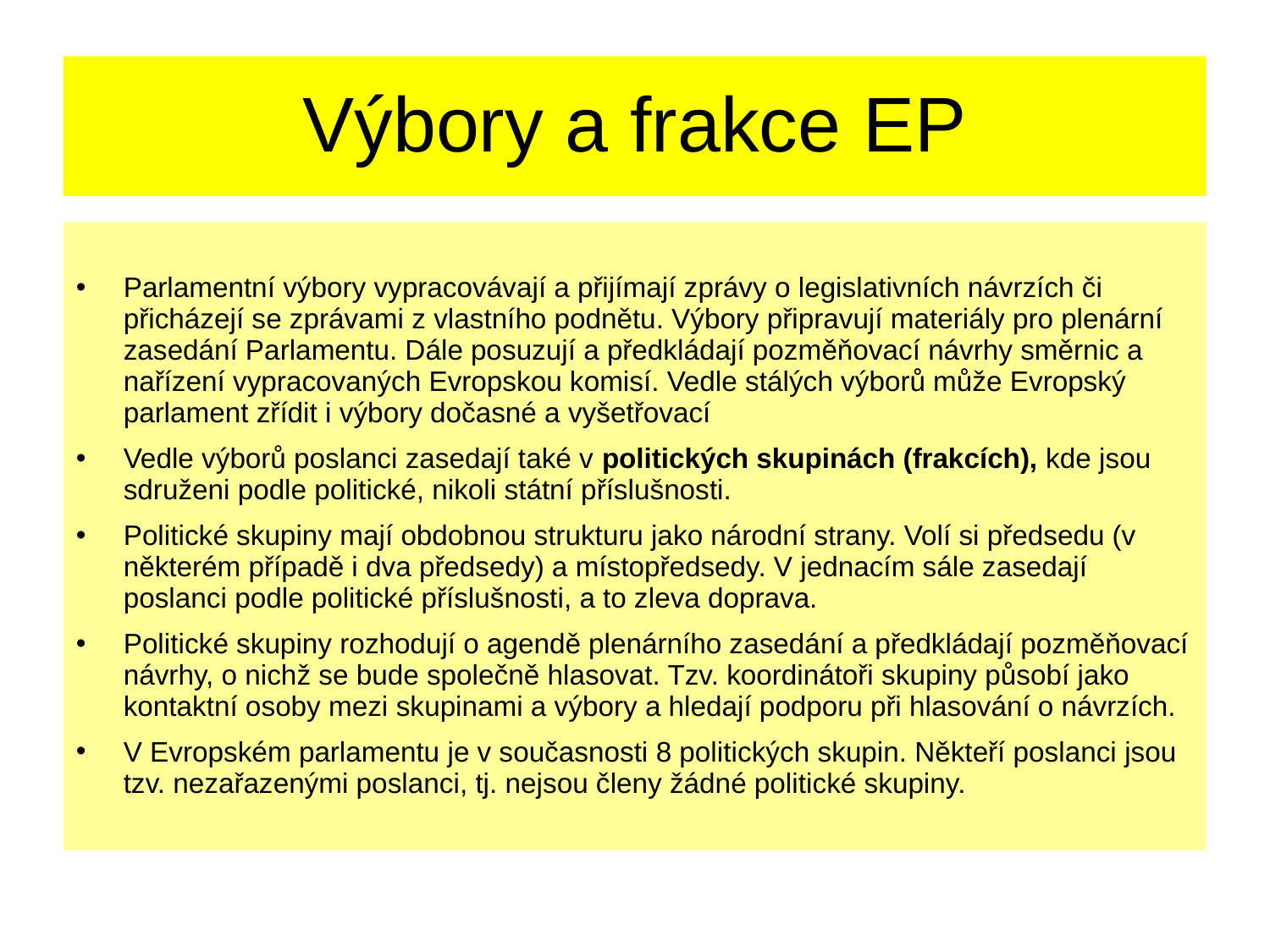

# Výbory a frakce EP

Parlamentní výbory vypracovávají a přijímají zprávy o legislativních návrzích či přicházejí se zprávami z vlastního podnětu. Výbory připravují materiály pro plenární zasedání Parlamentu. Dále posuzují a předkládají pozměňovací návrhy směrnic a nařízení vypracovaných Evropskou komisí. Vedle stálých výborů může Evropský parlament zřídit i výbory dočasné a vyšetřovací
Vedle výborů poslanci zasedají také v politických skupinách (frakcích), kde jsou sdruženi podle politické, nikoli státní příslušnosti.
Politické skupiny mají obdobnou strukturu jako národní strany. Volí si předsedu (v některém případě i dva předsedy) a místopředsedy. V jednacím sále zasedají poslanci podle politické příslušnosti, a to zleva doprava.
Politické skupiny rozhodují o agendě plenárního zasedání a předkládají pozměňovací návrhy, o nichž se bude společně hlasovat. Tzv. koordinátoři skupiny působí jako kontaktní osoby mezi skupinami a výbory a hledají podporu při hlasování o návrzích.
V Evropském parlamentu je v současnosti 8 politických skupin. Někteří poslanci jsou tzv. nezařazenými poslanci, tj. nejsou členy žádné politické skupiny.